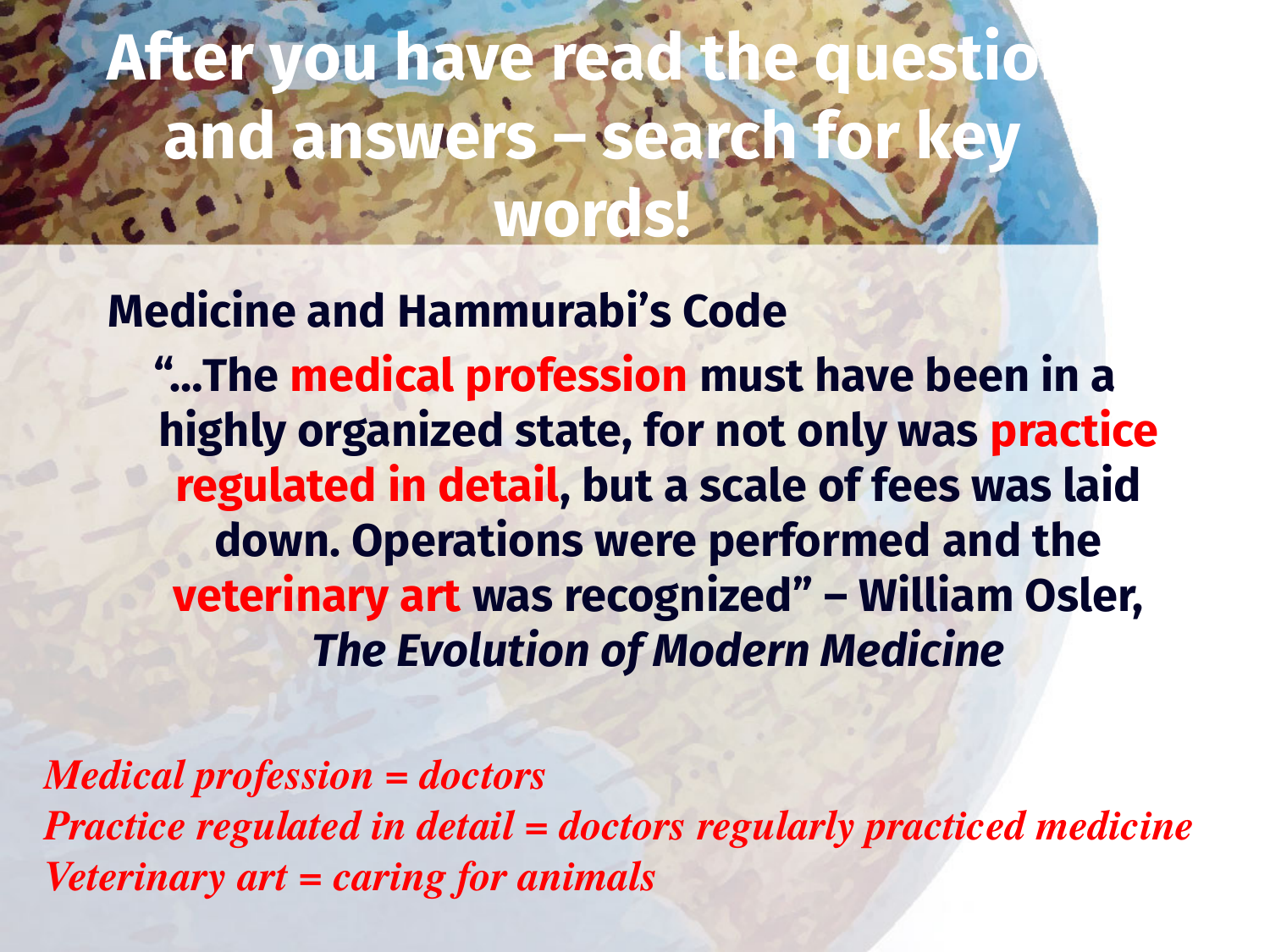

# After you have read the question and answers – search for key words!
Medicine and Hammurabi’s Code
“…The medical profession must have been in a highly organized state, for not only was practice regulated in detail, but a scale of fees was laid down. Operations were performed and the veterinary art was recognized” – William Osler, The Evolution of Modern Medicine
Medical profession = doctors
Practice regulated in detail = doctors regularly practiced medicine
Veterinary art = caring for animals